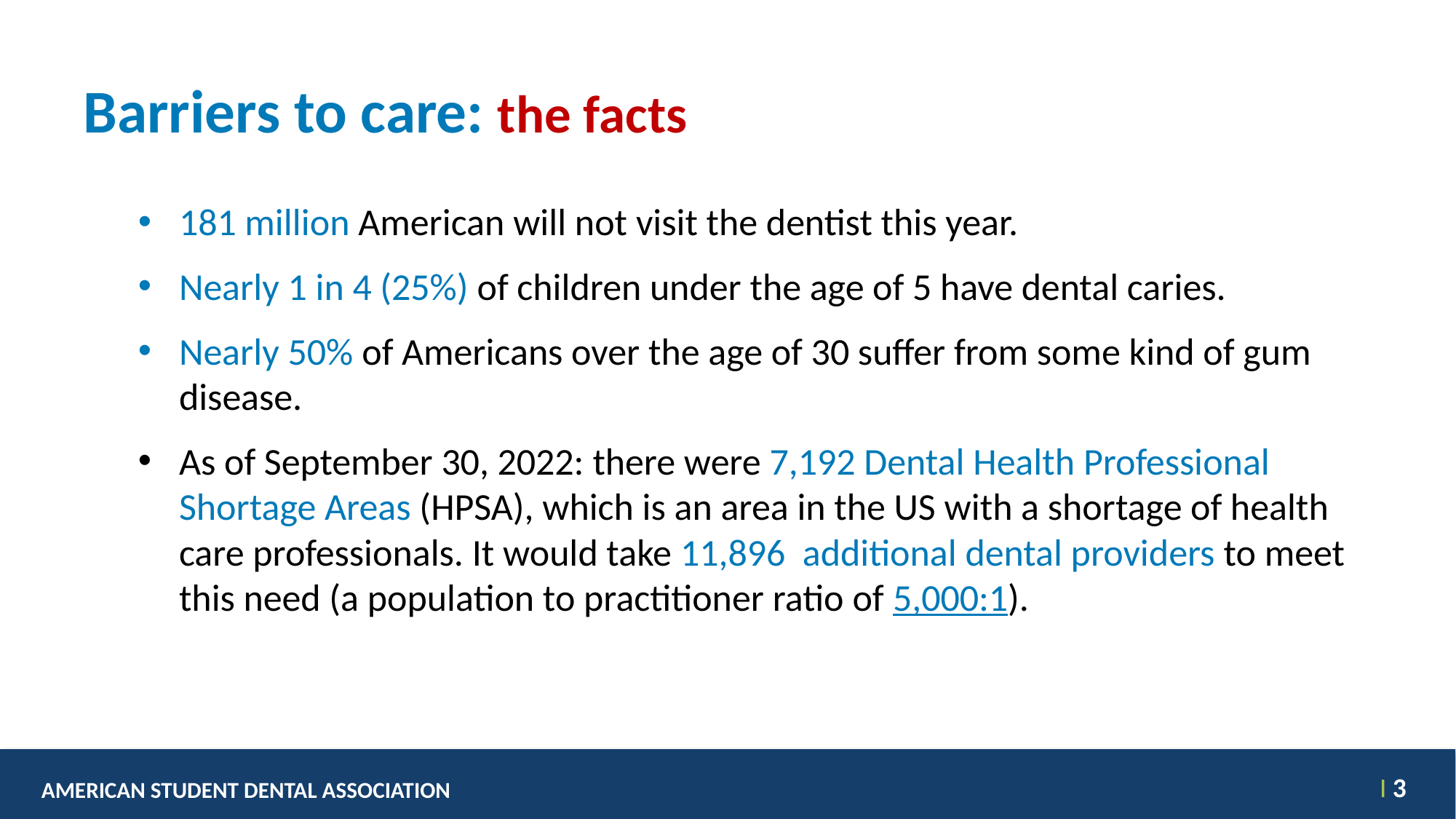

# Barriers to care: the facts
181 million American will not visit the dentist this year.
Nearly 1 in 4 (25%) of children under the age of 5 have dental caries.
Nearly 50% of Americans over the age of 30 suffer from some kind of gum disease.
As of September 30, 2022: there were 7,192 Dental Health Professional Shortage Areas (HPSA), which is an area in the US with a shortage of health care professionals. It would take 11,896  additional dental providers to meet this need (a population to practitioner ratio of 5,000:1).